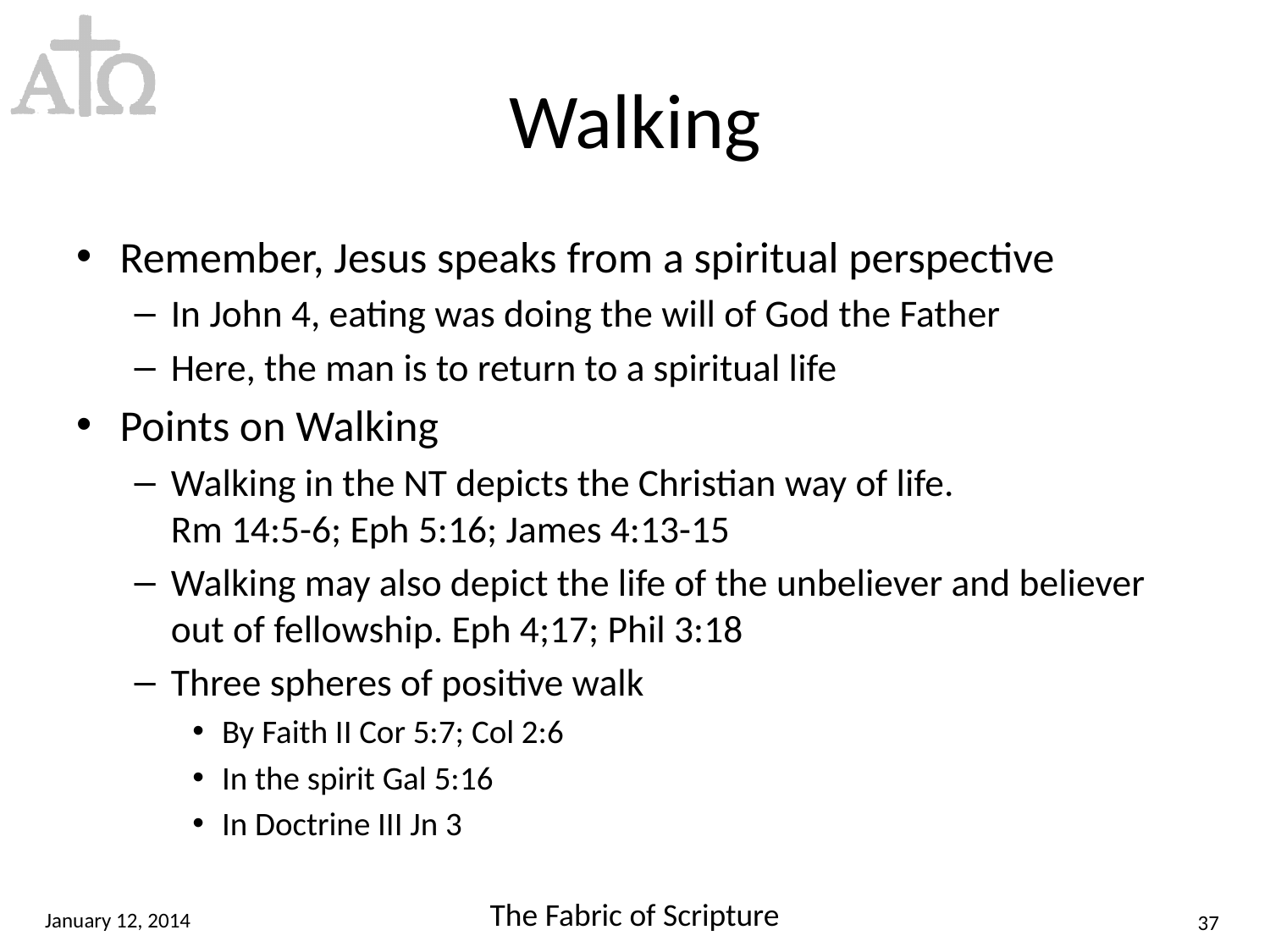

# Walking
Remember, Jesus speaks from a spiritual perspective
In John 4, eating was doing the will of God the Father
Here, the man is to return to a spiritual life
Points on Walking
Walking in the NT depicts the Christian way of life.
Rm 14:5-6; Eph 5:16; James 4:13-15
Walking may also depict the life of the unbeliever and believer out of fellowship. Eph 4;17; Phil 3:18
Three spheres of positive walk
By Faith II Cor 5:7; Col 2:6
In the spirit Gal 5:16
In Doctrine III Jn 3